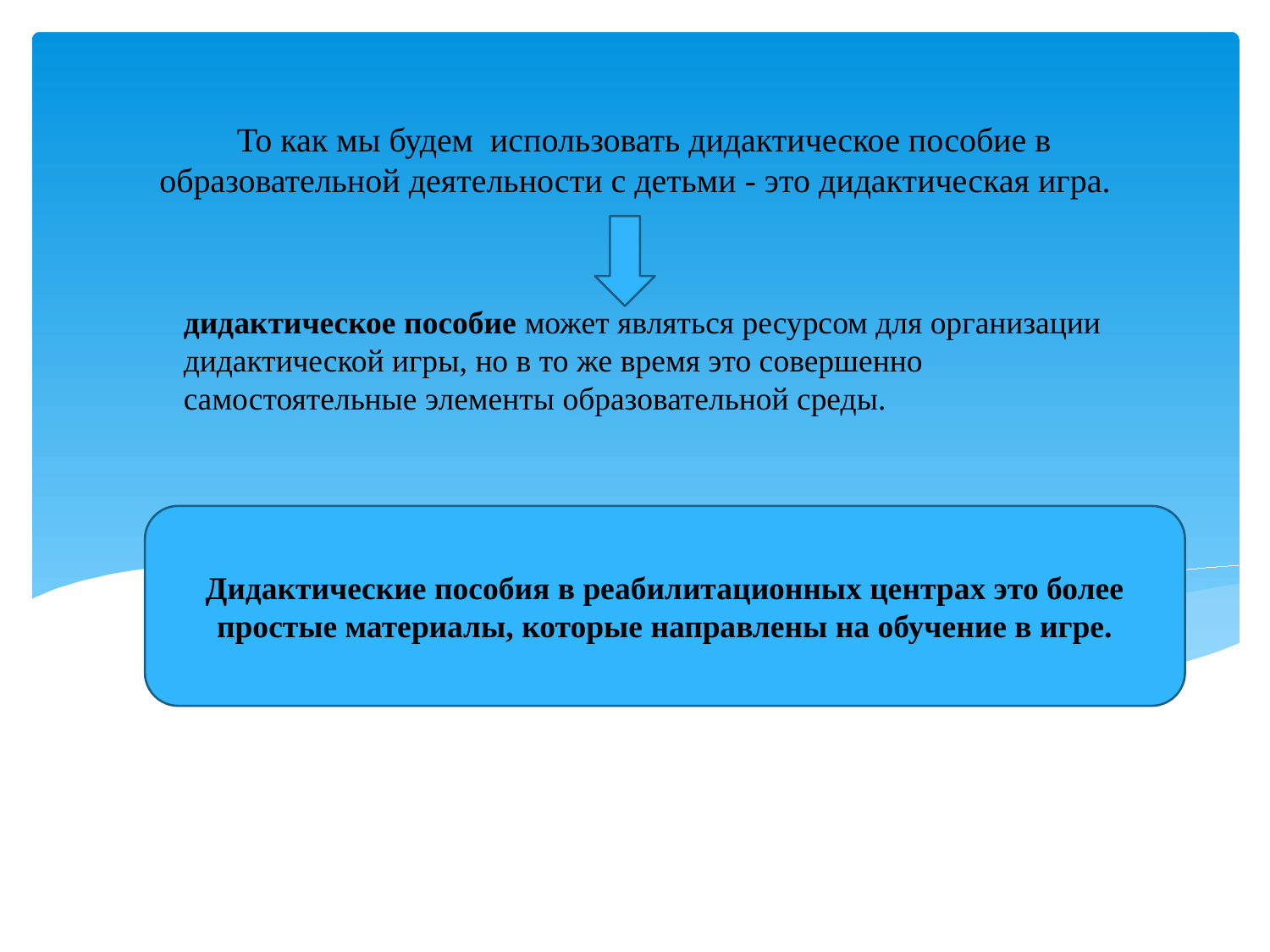

То как мы будем  использовать дидактическое пособие в образовательной деятельности с детьми - это дидактическая игра.

дидактическое пособие может являться ресурсом для организации дидактической игры, но в то же время это совершенно самостоятельные элементы образовательной среды.
Дидактические пособия в реабилитационных центрах это более простые материалы, которые направлены на обучение в игре.